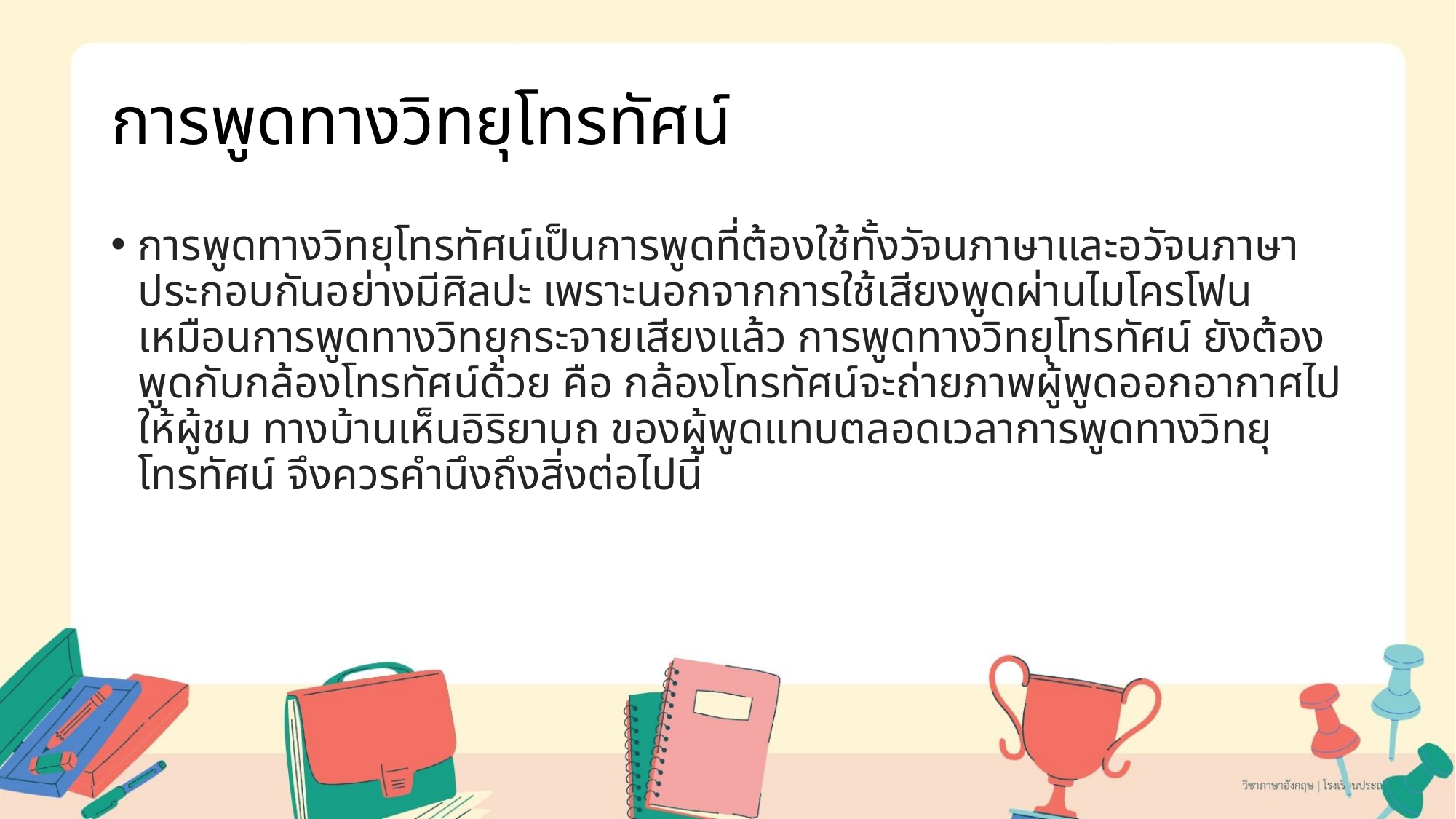

# การพูดทางวิทยุโทรทัศน์
การพูดทางวิทยุโทรทัศน์เป็นการพูดที่ต้องใช้ทั้งวัจนภาษาและอวัจนภาษาประกอบกันอย่างมีศิลปะ เพราะนอกจากการใช้เสียงพูดผ่านไมโครโฟนเหมือนการพูดทางวิทยุกระจายเสียงแล้ว การพูดทางวิทยุโทรทัศน์ ยังต้องพูดกับกล้องโทรทัศน์ด้วย คือ กล้องโทรทัศน์จะถ่ายภาพผู้พูดออกอากาศไปให้ผู้ชม ทางบ้านเห็นอิริยาบถ ของผู้พูดแทบตลอดเวลาการพูดทางวิทยุโทรทัศน์ จึงควรคำนึงถึงสิ่งต่อไปนี้